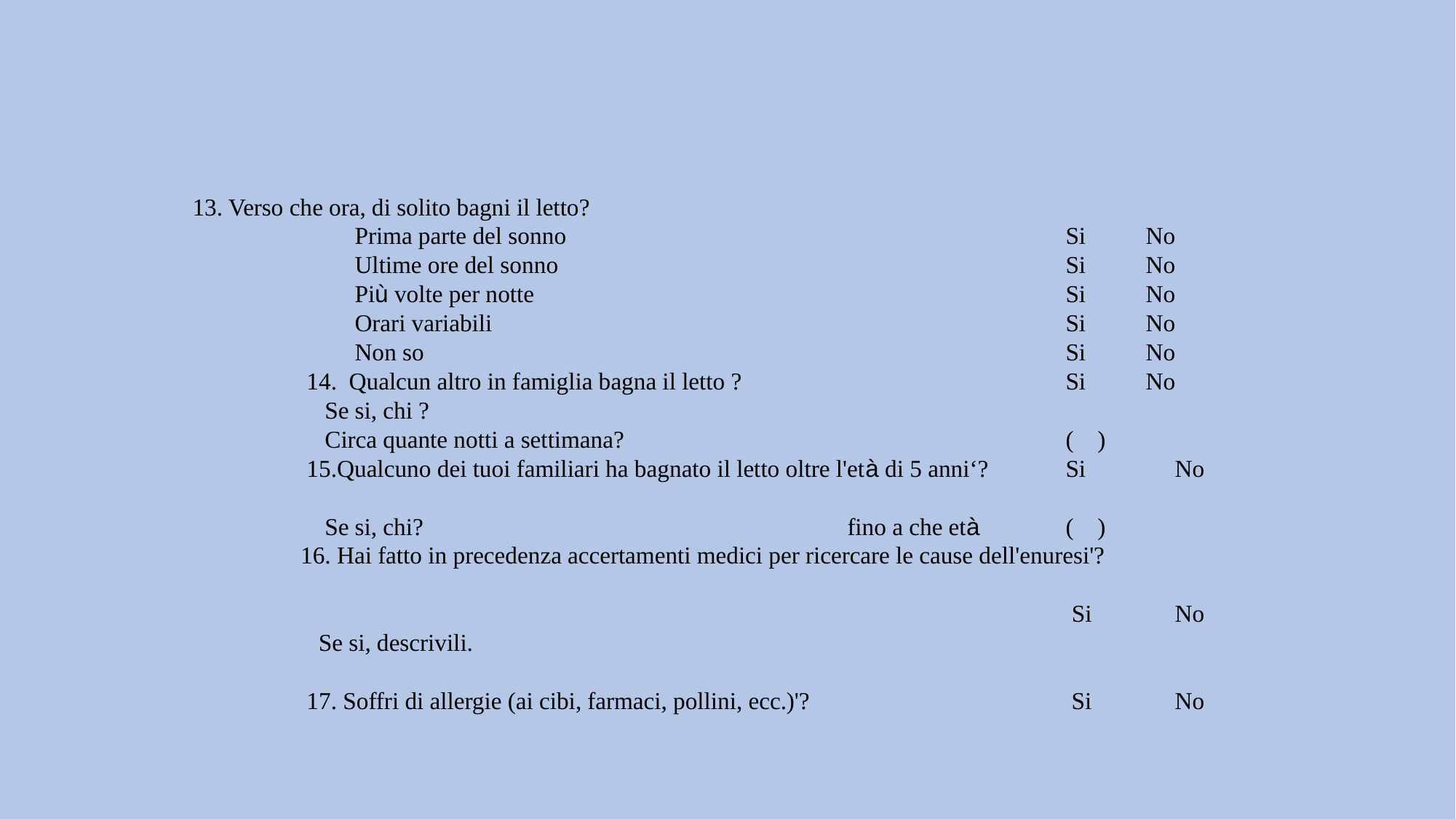

13. Verso che ora, di solito bagni il letto?
                           Prima parte del sonno      					Si          No
                           Ultime ore del sonno       					Si          No
                           Più volte per notte       	 				Si          No
                           Orari variabili            					Si          No
                           Non so                      					Si          No
                   14.  Qualcun altro in famiglia bagna il letto ?   			Si          No
                      Se si, chi ?
                      Circa quante notti a settimana?             				(    )
                   15.Qualcuno dei tuoi familiari ha bagnato il letto oltre l'età di 5 anni‘?	Si  	No

                      Se si, chi?   				fino a che età     	(    )
                  16. Hai fatto in precedenza accertamenti medici per ricercare le cause dell'enuresi'?
                                                         					 Si       	No
                     Se si, descrivili.

                   17. Soffri di allergie (ai cibi, farmaci, pollini, ecc.)'?    			 Si 	No